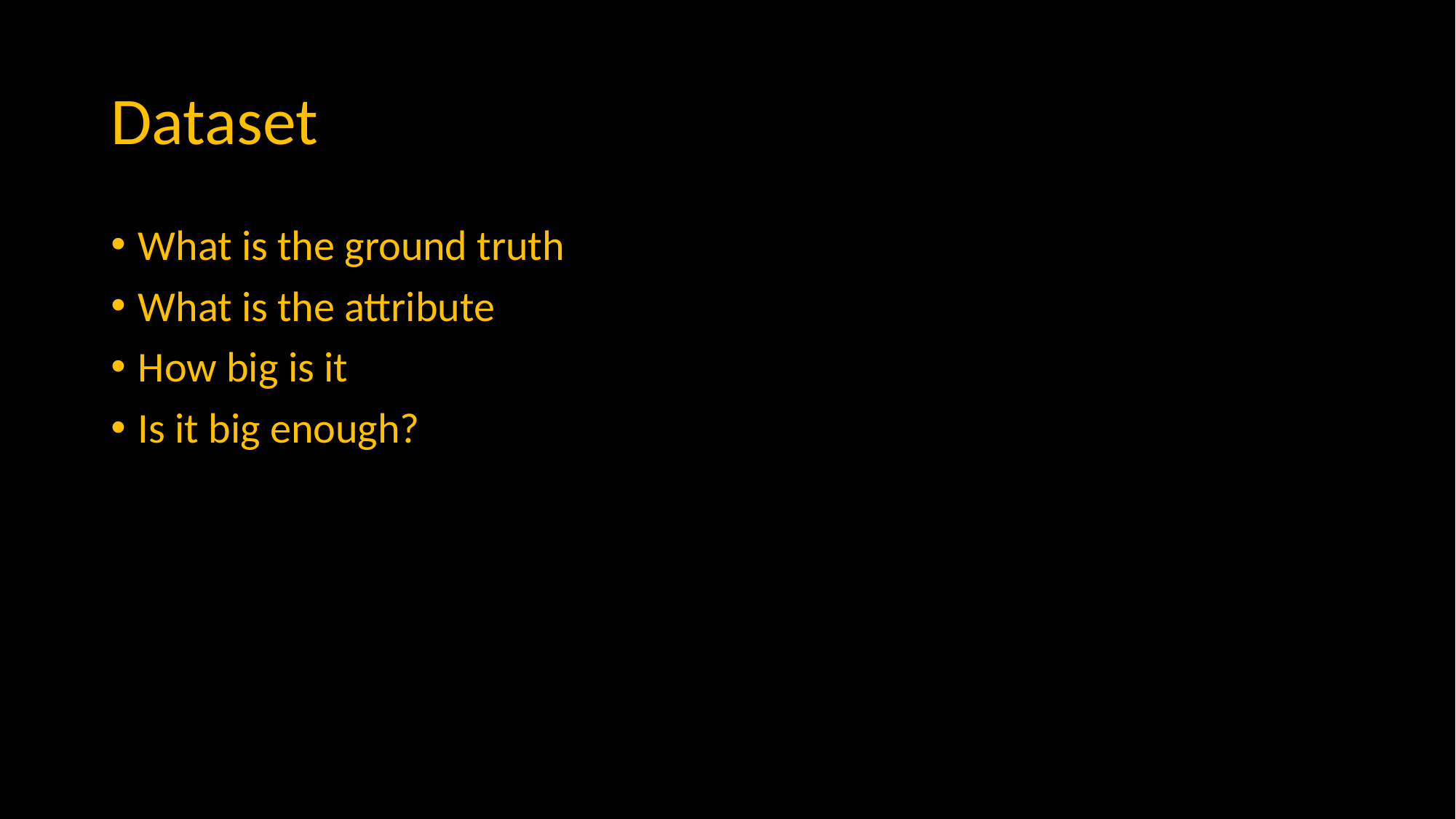

# Dataset
What is the ground truth
What is the attribute
How big is it
Is it big enough?